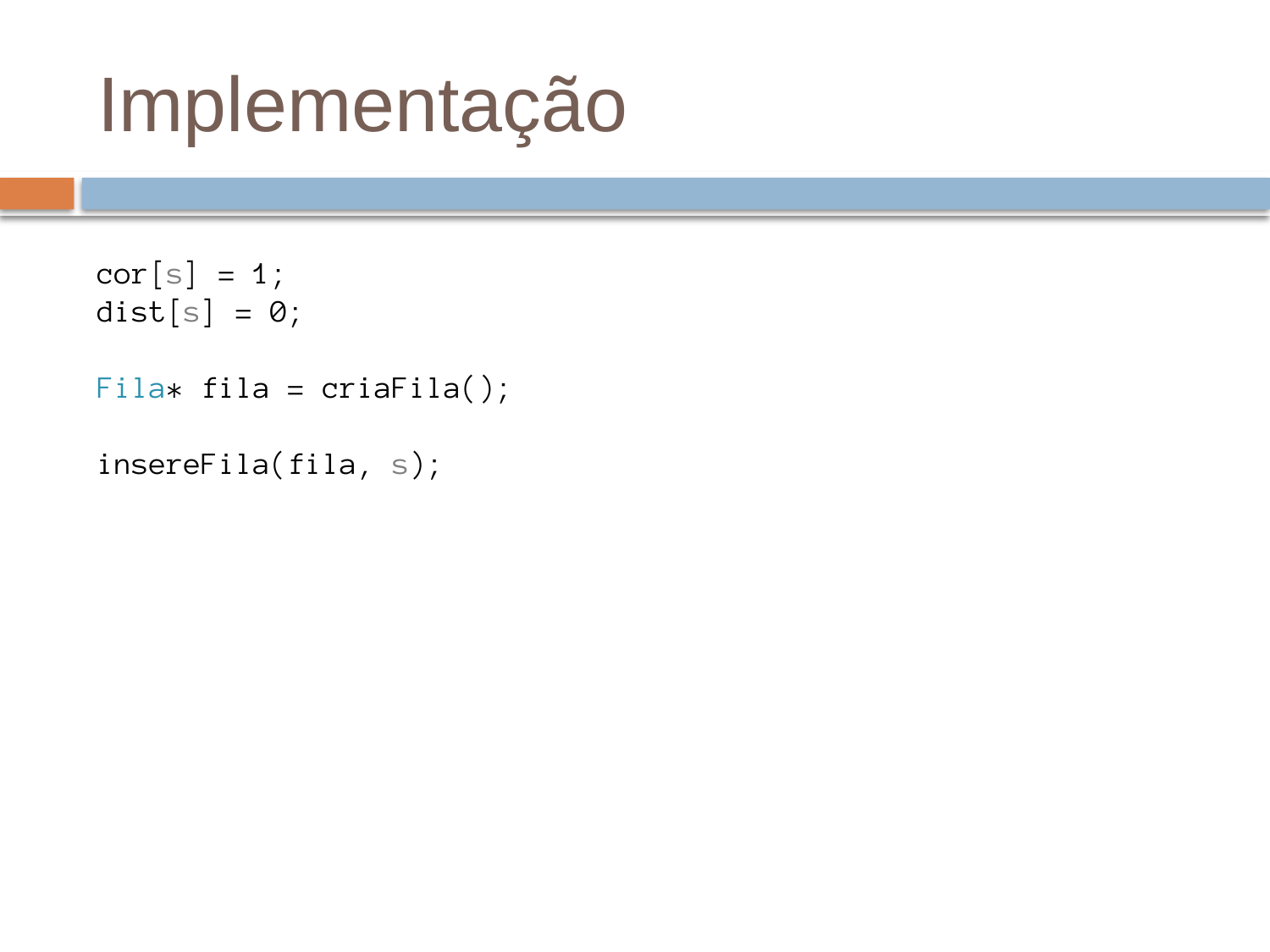

# Implementação
cor[s] = 1;
dist[s] = 0;

Fila* fila = criaFila();

insereFila(fila, s);